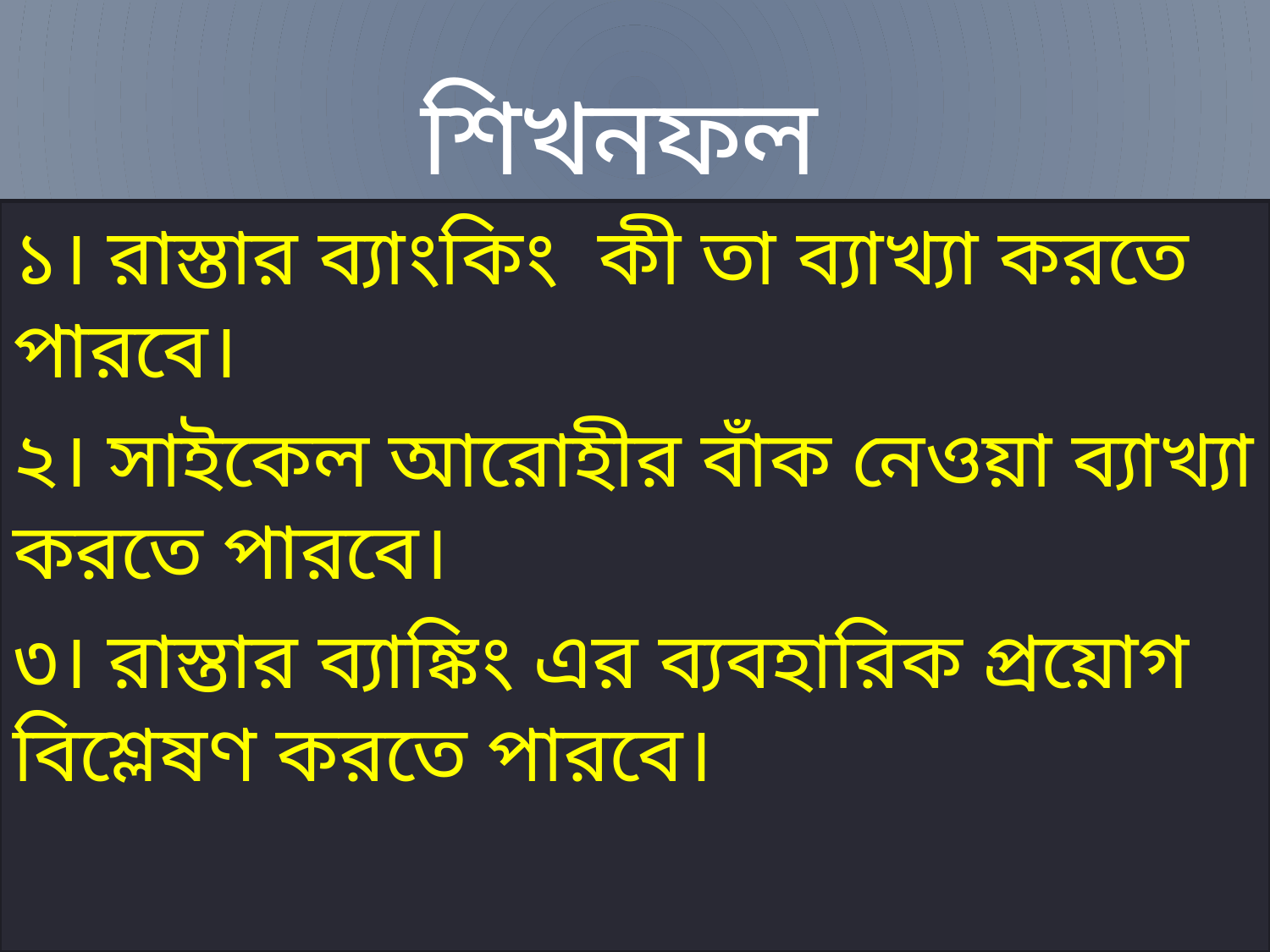

# শিখনফল
১। রাস্তার ব্যাংকিং  কী তা ব্যাখ্যা করতে পারবে।
২। সাইকেল আরোহীর বাঁক নেওয়া ব্যাখ্যা করতে পারবে।
৩। রাস্তার ব্যাঙ্কিং এর ব্যবহারিক প্রয়োগ বিশ্লেষণ করতে পারবে।